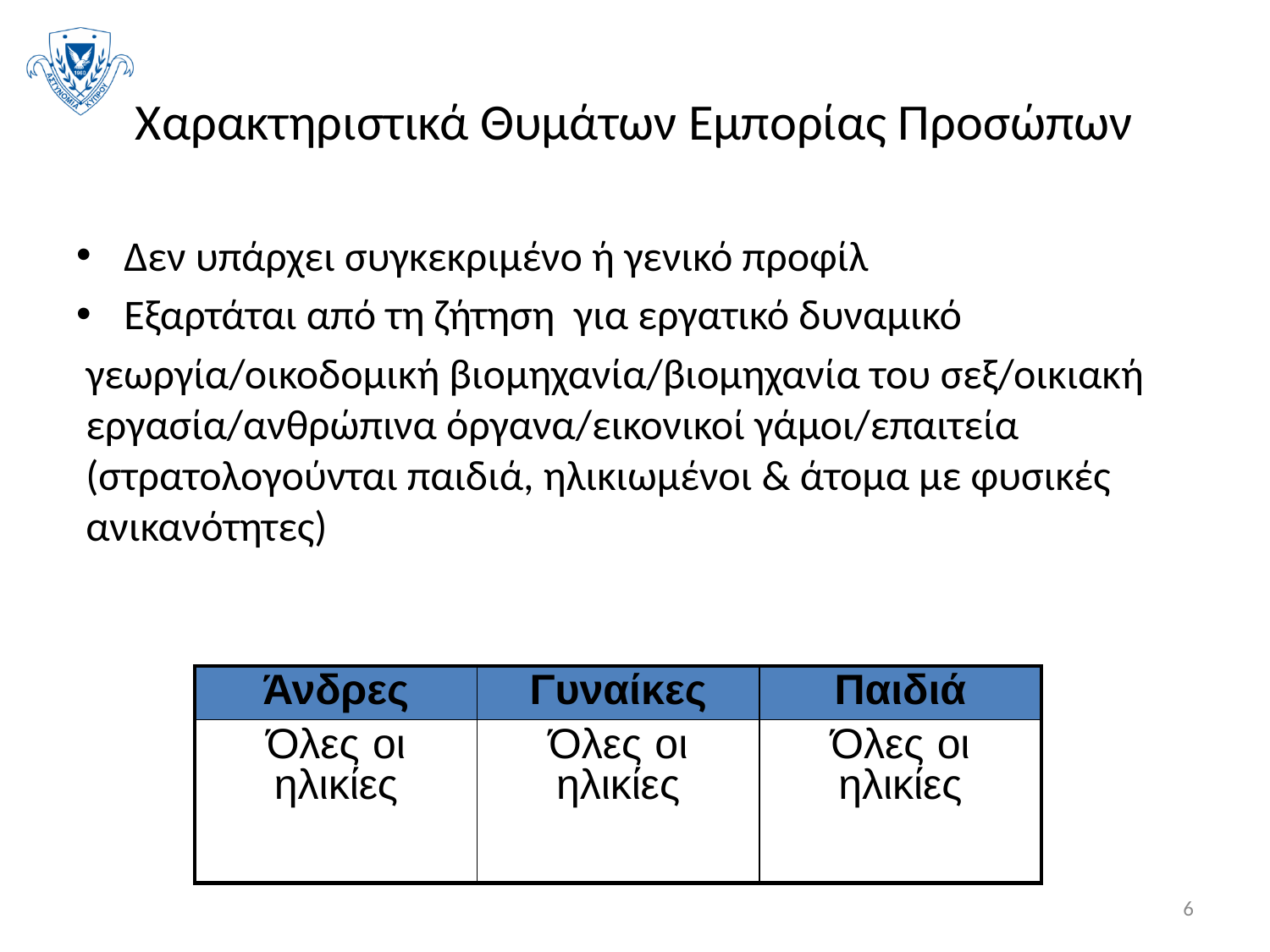

# Χαρακτηριστικά Θυμάτων Εμπορίας Προσώπων
Δεν υπάρχει συγκεκριμένο ή γενικό προφίλ
Εξαρτάται από τη ζήτηση  για εργατικό δυναμικό
γεωργία/οικοδομική βιομηχανία/βιομηχανία του σεξ/οικιακή εργασία/ανθρώπινα όργανα/εικονικοί γάμοι/επαιτεία (στρατολογούνται παιδιά, ηλικιωμένοι & άτομα με φυσικές ανικανότητες)
| Άνδρες | Γυναίκες | Παιδιά |
| --- | --- | --- |
| Όλες οι ηλικίες | Όλες οι ηλικίες | Όλες οι ηλικίες |
6